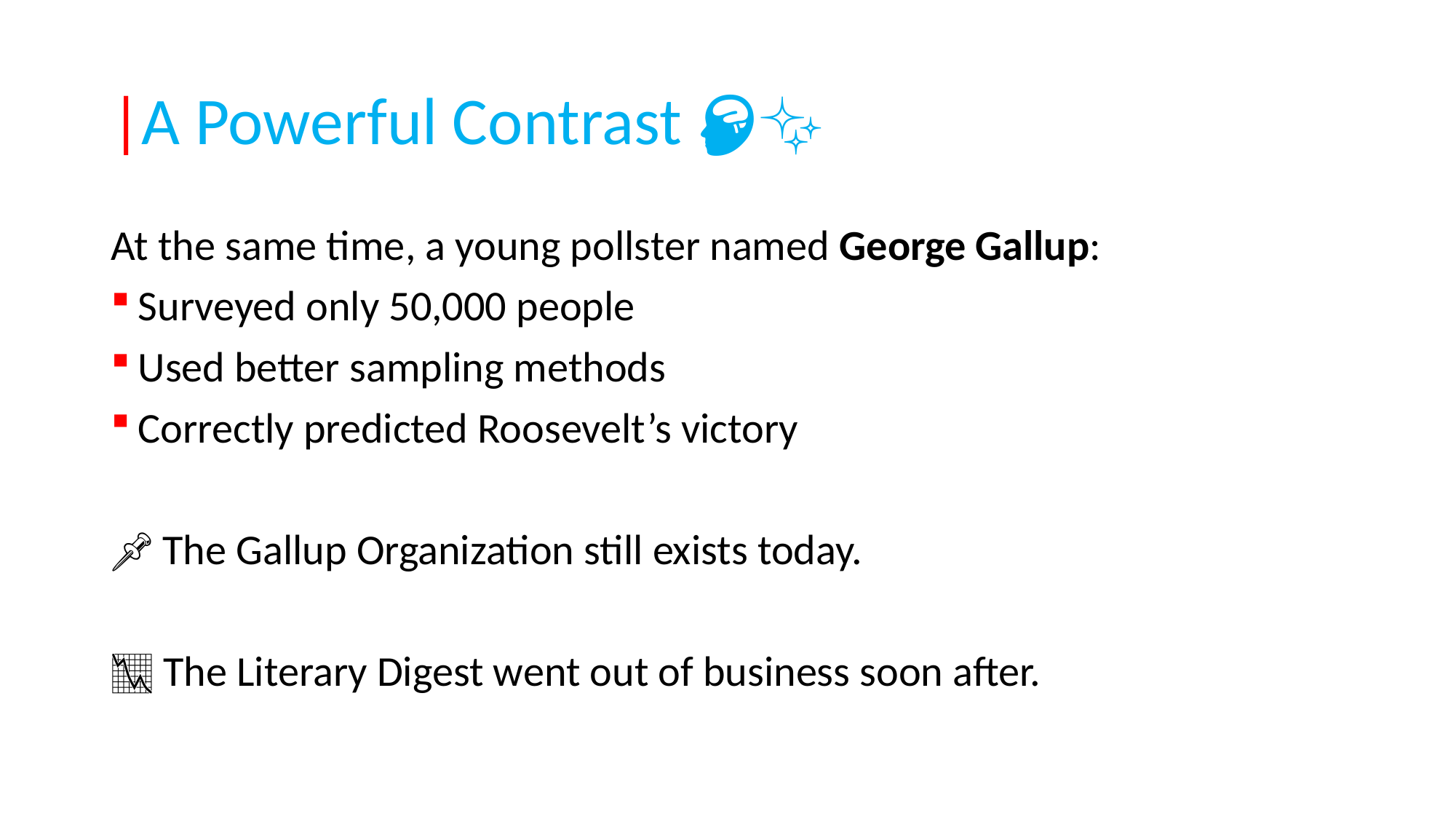

# |A Powerful Contrast 🧠✨
At the same time, a young pollster named George Gallup:
Surveyed only 50,000 people
Used better sampling methods
Correctly predicted Roosevelt’s victory

📌 The Gallup Organization still exists today.

📉 The Literary Digest went out of business soon after.